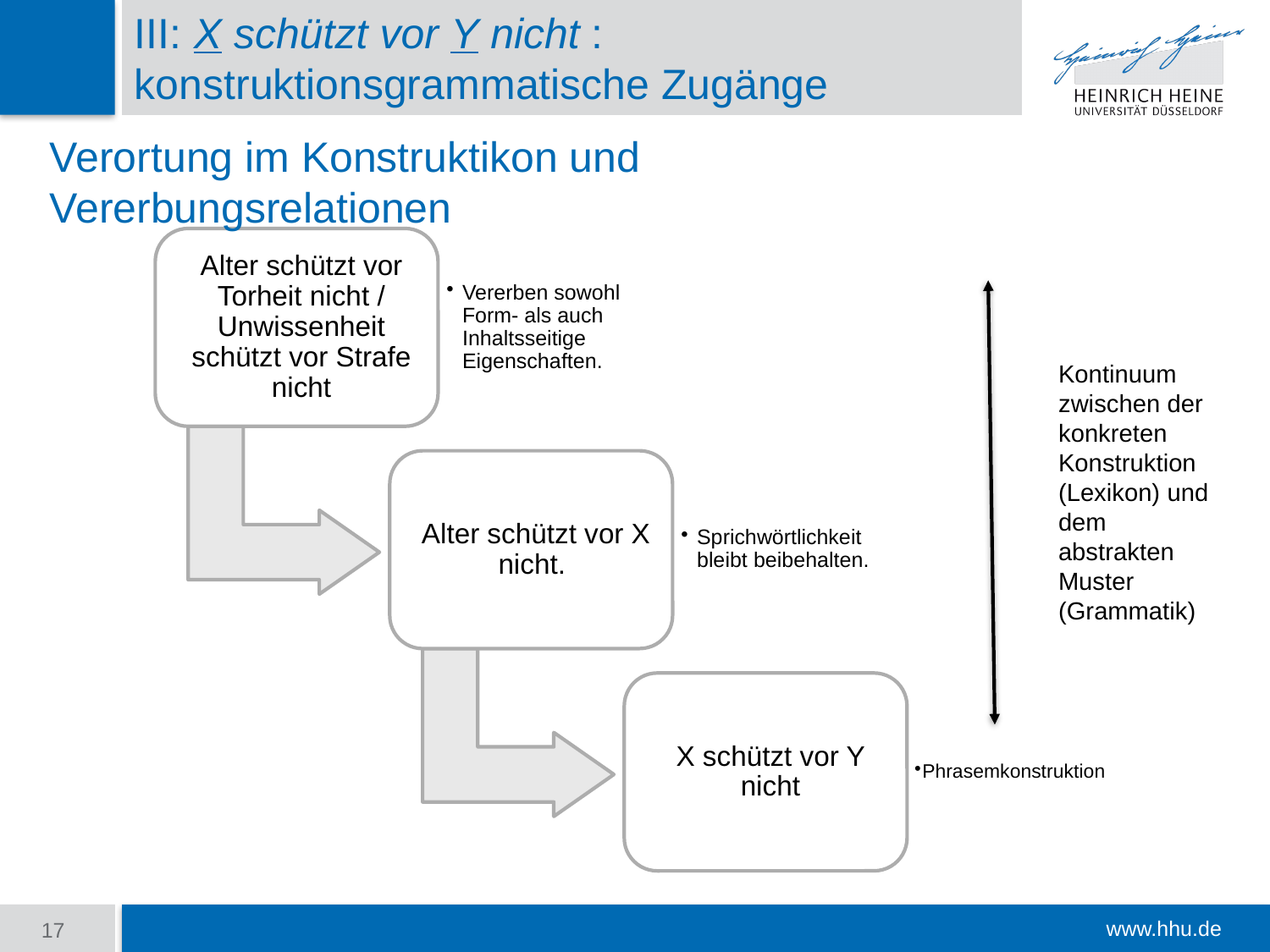

# III: X schützt vor Y nicht : konstruktionsgrammatische Zugänge
Verortung im Konstruktikon und Vererbungsrelationen
Alter schützt vor Torheit nicht / Unwissenheit schützt vor Strafe nicht
Vererben sowohl Form- als auch Inhaltsseitige Eigenschaften.
Alter schützt vor X nicht.
Sprichwörtlichkeit bleibt beibehalten.
X schützt vor Y nicht
Phrasemkonstruktion
Kontinuum zwischen der konkreten Konstruktion (Lexikon) und dem abstrakten Muster (Grammatik)
17